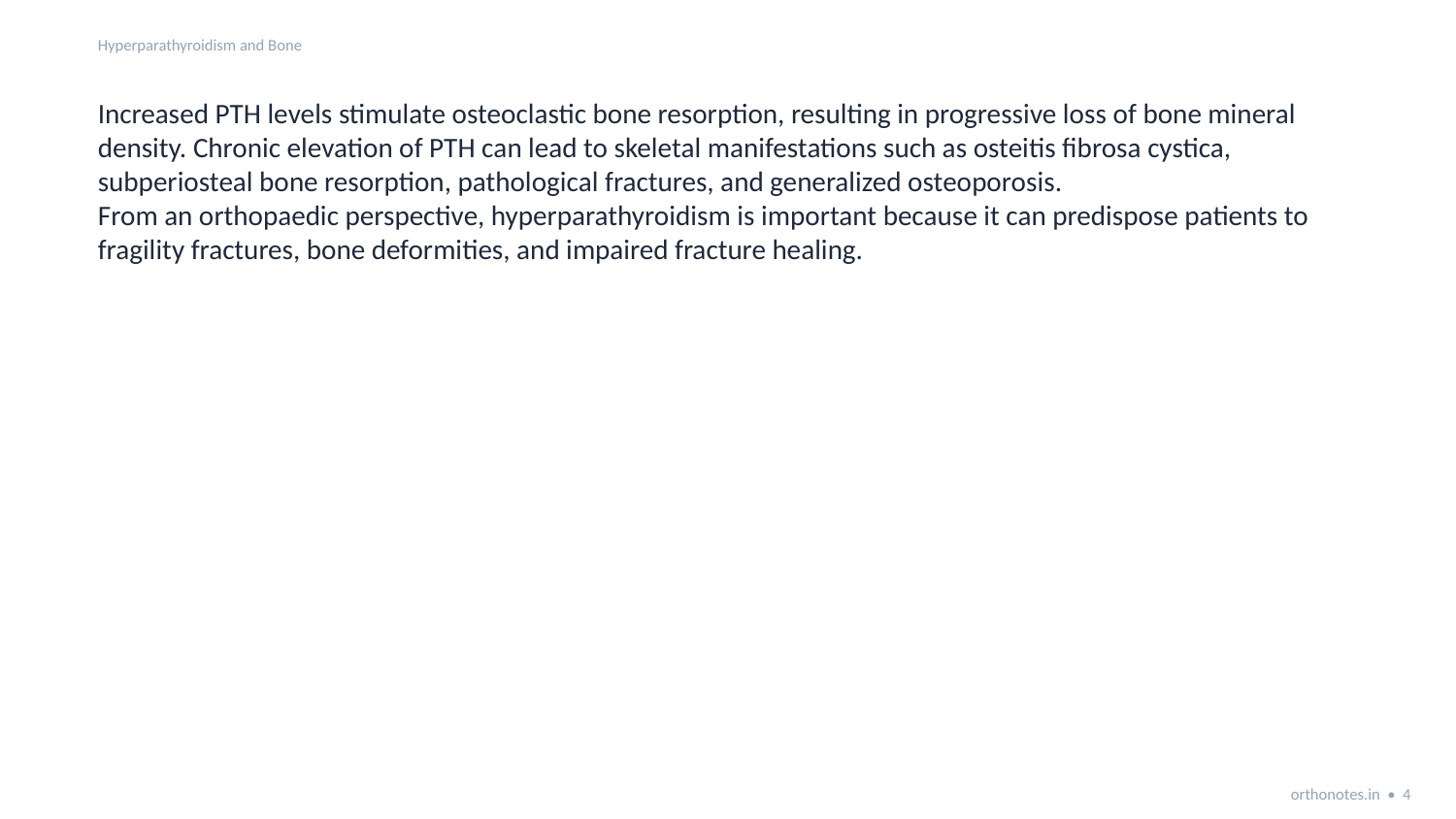

Hyperparathyroidism and Bone
Increased PTH levels stimulate osteoclastic bone resorption, resulting in progressive loss of bone mineral density. Chronic elevation of PTH can lead to skeletal manifestations such as osteitis fibrosa cystica, subperiosteal bone resorption, pathological fractures, and generalized osteoporosis.
From an orthopaedic perspective, hyperparathyroidism is important because it can predispose patients to fragility fractures, bone deformities, and impaired fracture healing.
orthonotes.in  •  4